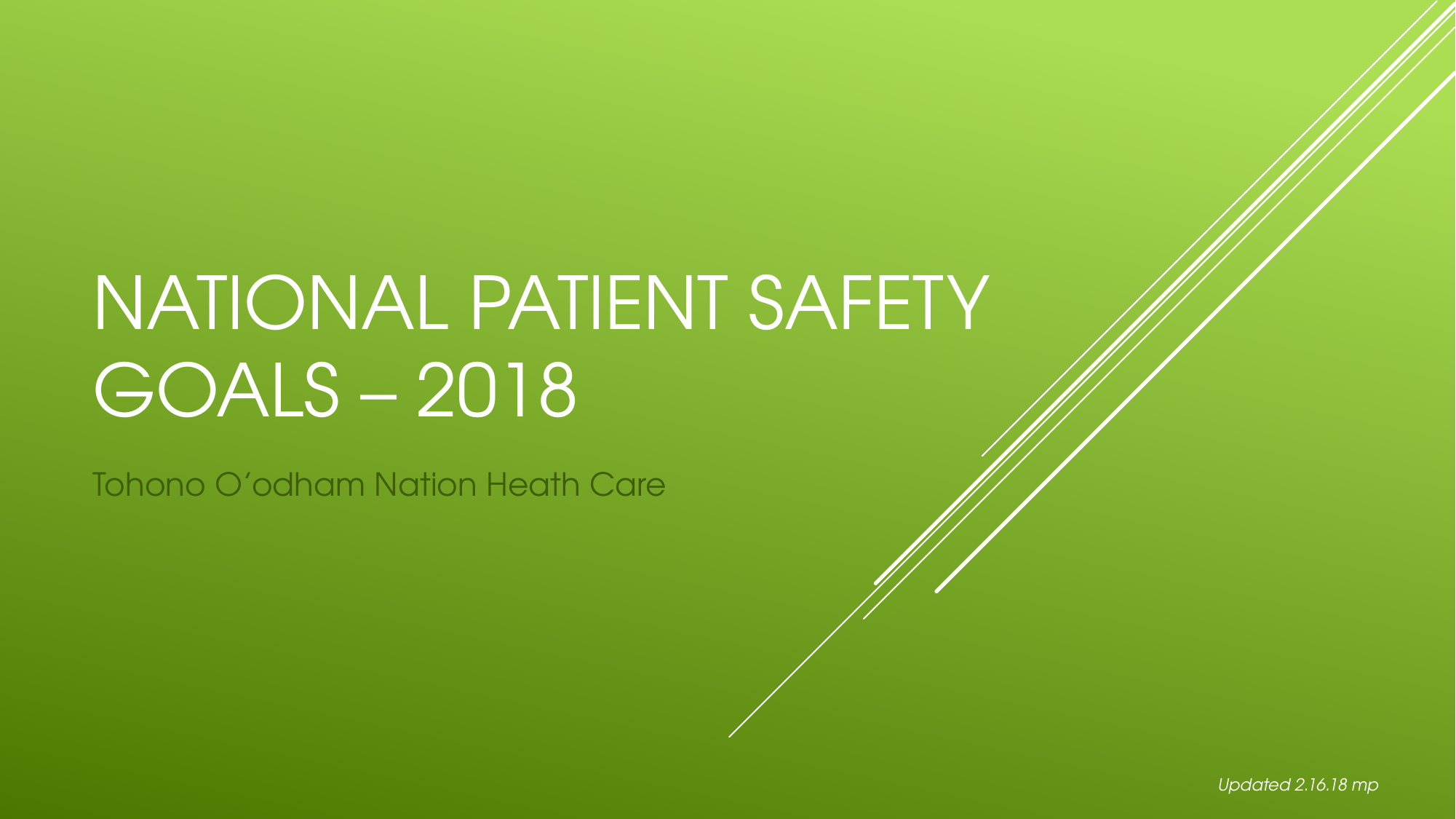

# National Patient Safety Goals – 2018
Tohono O’odham Nation Heath Care
Updated 2.16.18 mp